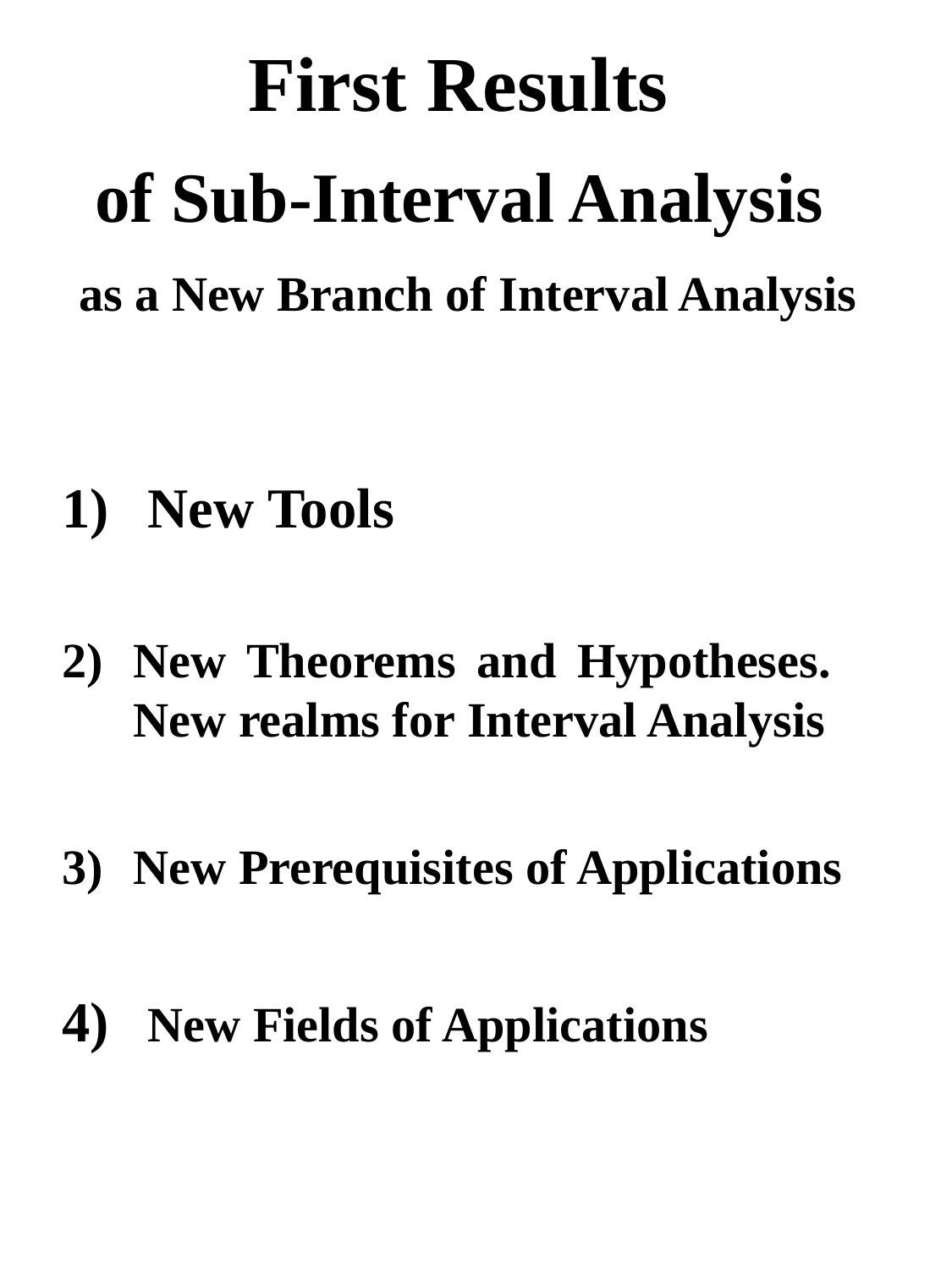

# First Results of Sub-Interval Analysis as a New Branch of Interval Analysis
 New Tools

New Theorems and Hypotheses.    New realms for Interval Analysis

New Prerequisites of Applications

 New Fields of Applications